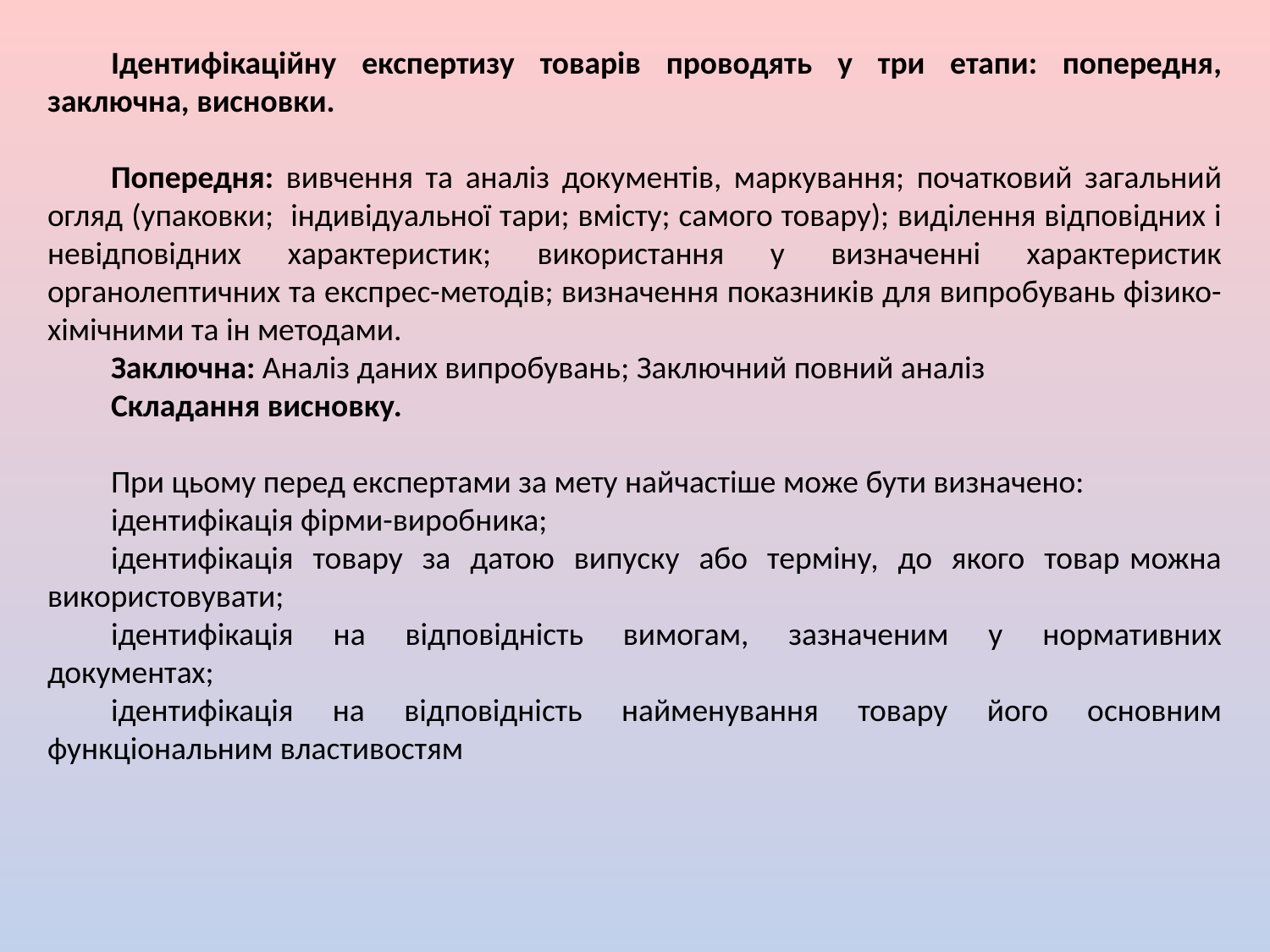

Ідентифікаційну експертизу товарів проводять у три етапи: попередня, заключна, висновки.

Попередня: вивчення та аналіз документів, маркування; початковий загальний огляд (упаковки;  індивідуальної тари; вмісту; самого товару); виділення відповідних і невідповідних характеристик; використання у визначенні характеристик органолептичних та експрес-методів; визначення показників для випробувань фізико-хімічними та ін методами.
Заключна: Аналіз даних випробувань; Заключний повний аналіз
Складання висновку.

При цьому перед експертами за мету найчастіше може бути визначено:
ідентифікація фірми-виробника;
ідентифікація  товару  за  датою  випуску  або  терміну,  до  якого  товар можна використовувати;
ідентифікація  на  відповідність  вимогам,  зазначеним  у  нормативних документах;
ідентифікація  на  відповідність  найменування  товару  його  основним функціональним властивостям